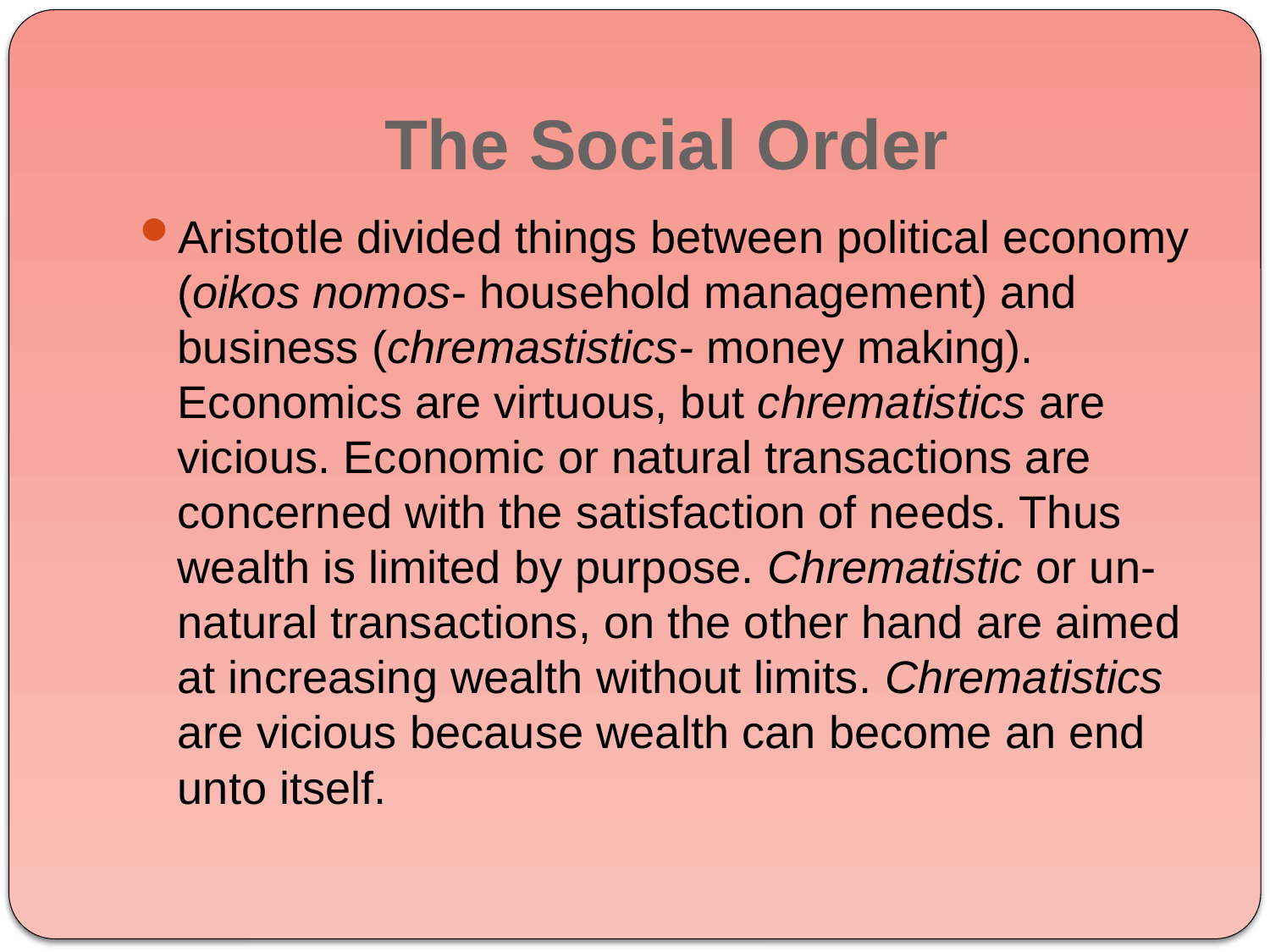

# The Social Order
Aristotle divided things between political economy (oikos nomos- household management) and business (chremastistics- money making).  Economics are virtuous, but chrematistics are vicious. Economic or natural transactions are concerned with the satisfaction of needs. Thus wealth is limited by purpose. Chrematistic or un-natural transactions, on the other hand are aimed at increasing wealth without limits. Chrematistics are vicious because wealth can become an end unto itself.